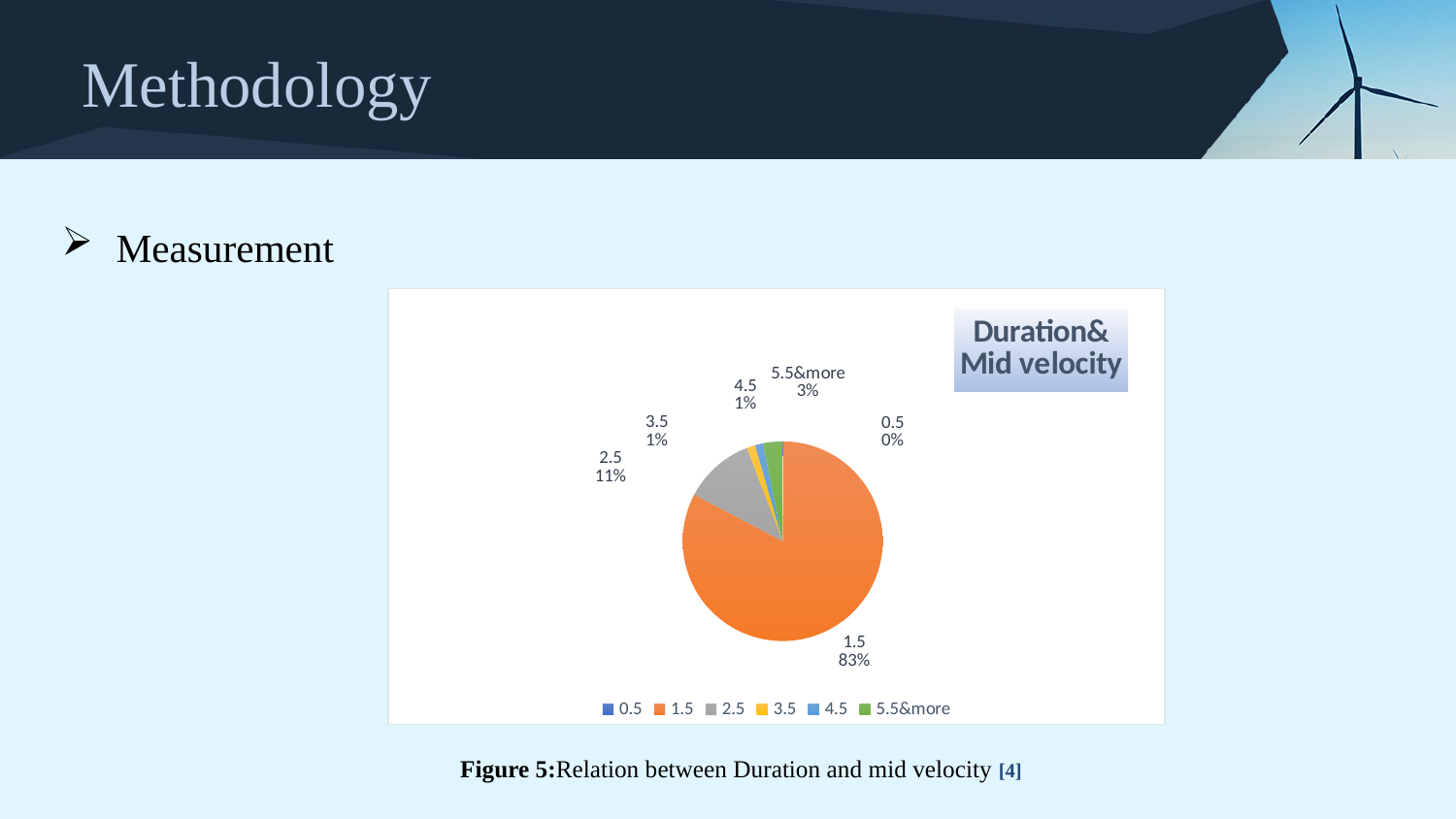

# Methodology
Measurement

       Figure 5:Relation between Duration and mid velocity [4]

### Chart: Duration&
Mid velocity

| Category |  |
|---|---|
| 0.5 | 6.0 |
| 1.5 | 7242.0 |
| 2.5 | 1002.0 |
| 3.5 | 120.0 |
| 4.5 | 111.0 |
| 5.5&more | 279.0 |